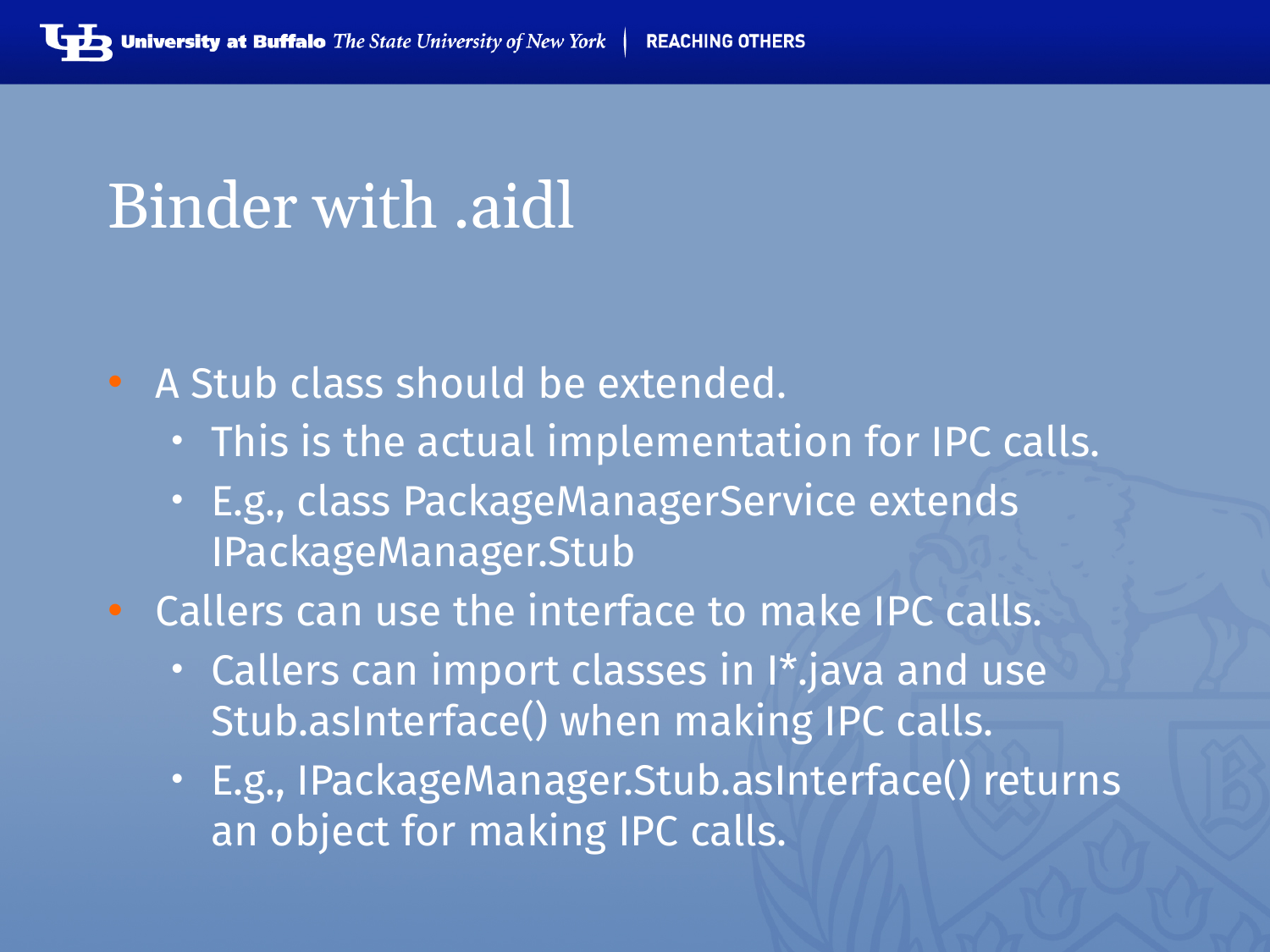

# Binder with .aidl
A Stub class should be extended.
This is the actual implementation for IPC calls.
E.g., class PackageManagerService extends IPackageManager.Stub
Callers can use the interface to make IPC calls.
Callers can import classes in I*.java and use Stub.asInterface() when making IPC calls.
E.g., IPackageManager.Stub.asInterface() returns an object for making IPC calls.